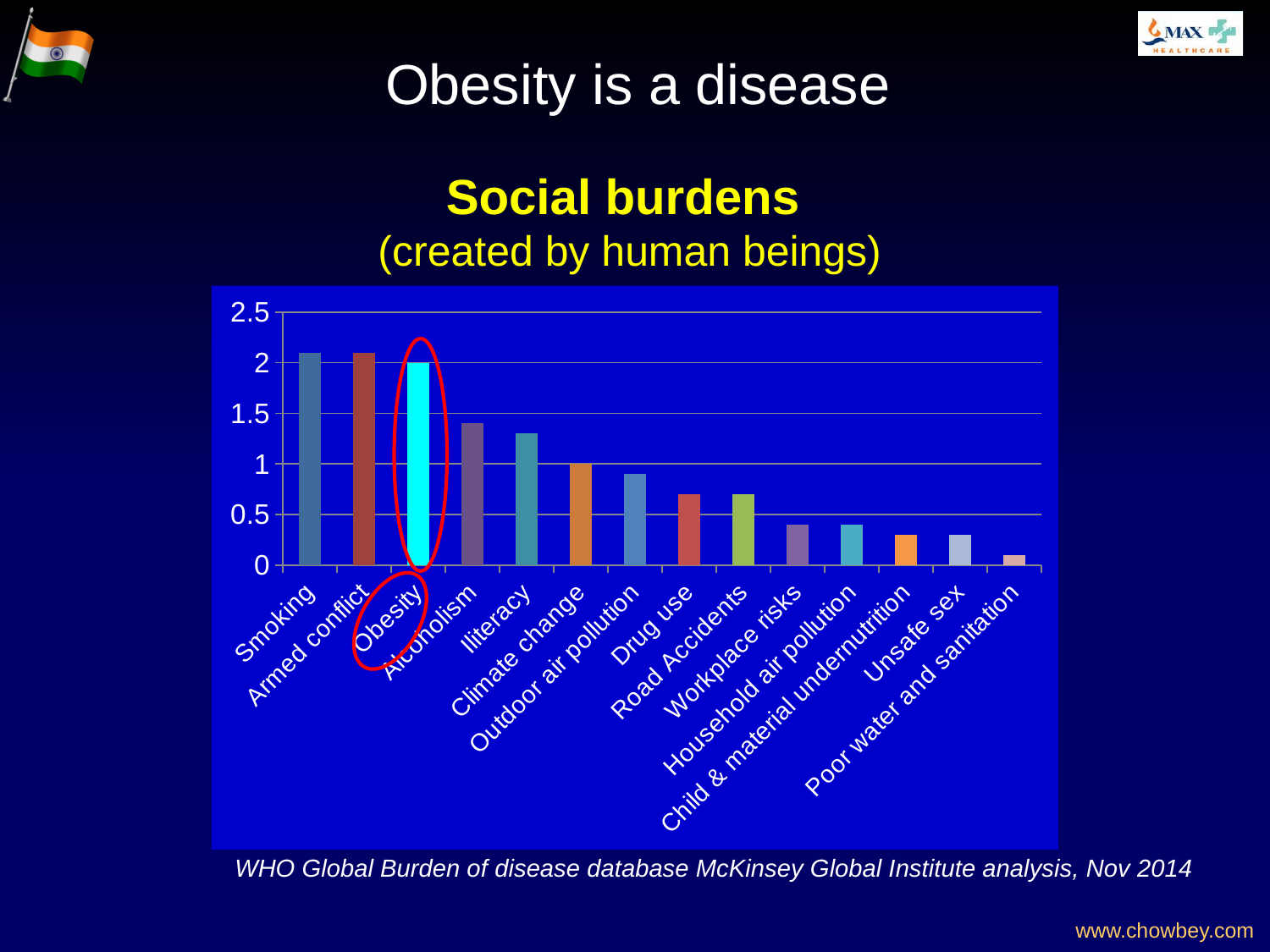

Social burdens
(created by human beings)

### Chart

| Category | Series 1 |
|---|---|
| Smoking | 2.1 |
| Armed conflict | 2.1 |
| Obesity | 2.0 |
| Alcoholism | 1.4 |
| Iliteracy | 1.3 |
| Climate change | 1.0 |
| Outdoor air pollution | 0.9 |
| Drug use | 0.7000000000000006 |
| Road Accidents | 0.7000000000000006 |
| Workplace risks | 0.4 |
| Household air pollution | 0.4 |
| Child & material undernutrition | 0.3000000000000003 |
| Unsafe sex | 0.3000000000000003 |
| Poor water and sanitation | 0.1 |

WHO Global Burden of disease database McKinsey Global Institute analysis, Nov 2014